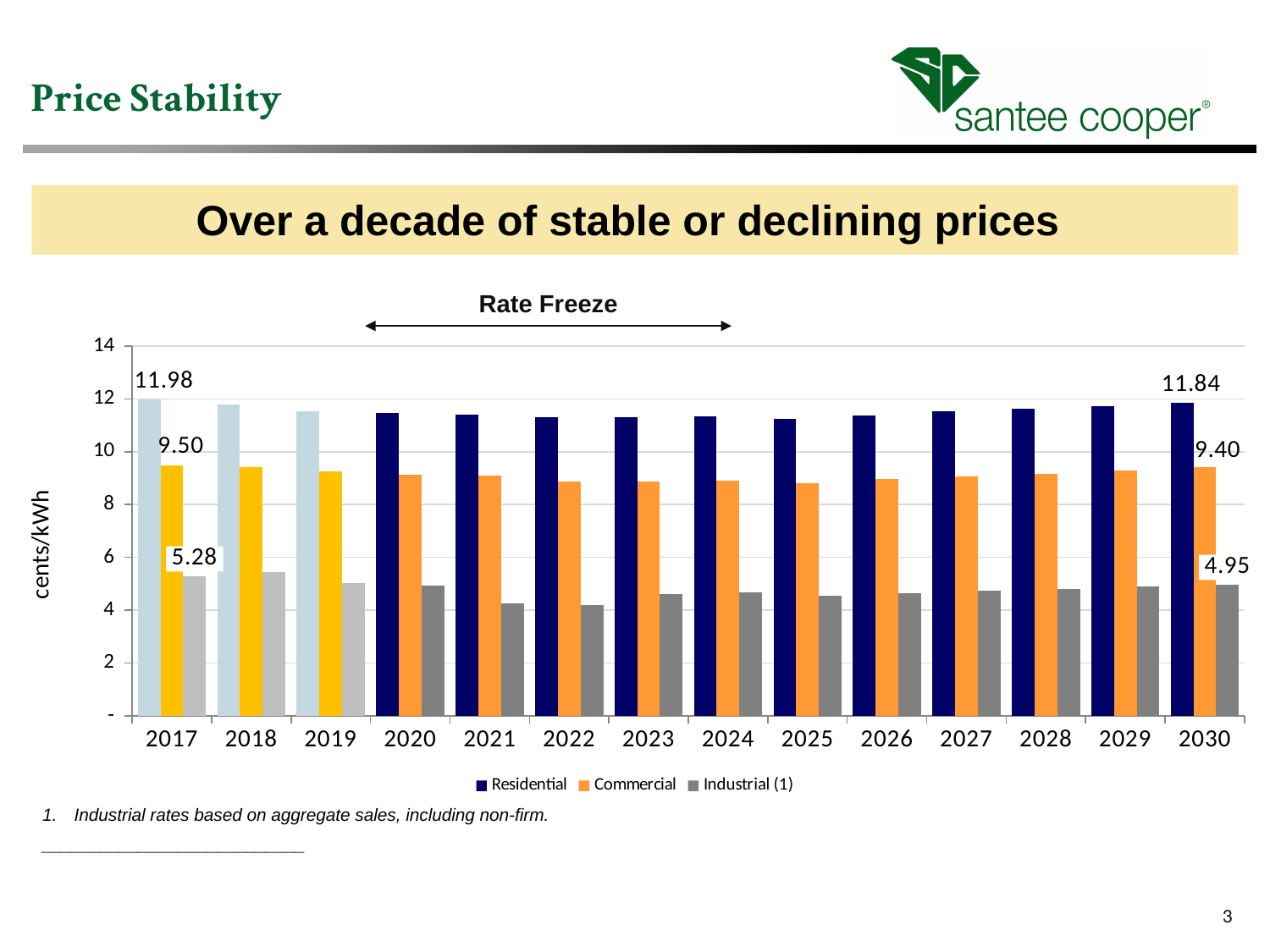

Price Stability
Over a decade of stable or declining prices
Rate Freeze

### Chart

| Category | Residential | Commercial | Industrial (1) |
|---|---|---|---|
| 2017 | 11.982459560031373 | 9.495907130915484 | 5.27634487729638 |
| 2018 | 11.774921678203858 | 9.40666329081599 | 5.450432715028387 |
| 2019 | 11.52297798259379 | 9.242488787764028 | 5.0337597257232956 |
| 2020 | 11.479835321725885 | 9.127747023020438 | 4.929273599231007 |
| 2021 | 11.395742614022033 | 9.08242901012126 | 4.263329117516629 |
| 2022 | 11.303627926533972 | 8.865573059329492 | 4.18208910748357 |
| 2023 | 11.305593402438662 | 8.86633516197951 | 4.60427547954703 |
| 2024 | 11.343681337560977 | 8.894871791534559 | 4.668061012248671 |
| 2025 | 11.231925049186646 | 8.800377701420334 | 4.54756182112318 |
| 2026 | 11.385223822683555 | 8.953774275358326 | 4.639873357276027 |
| 2027 | 11.528831645329165 | 9.078733838426064 | 4.727234250962343 |
| 2028 | 11.613471772093824 | 9.154330253532368 | 4.793322687476861 |
| 2029 | 11.719700401676118 | 9.283400455948918 | 4.886800625610398 |
| 2030 | 11.84057647575715 | 9.403796112416448 | 4.952086880746646 |
Industrial rates based on aggregate sales, including non-firm.
___________________________
3